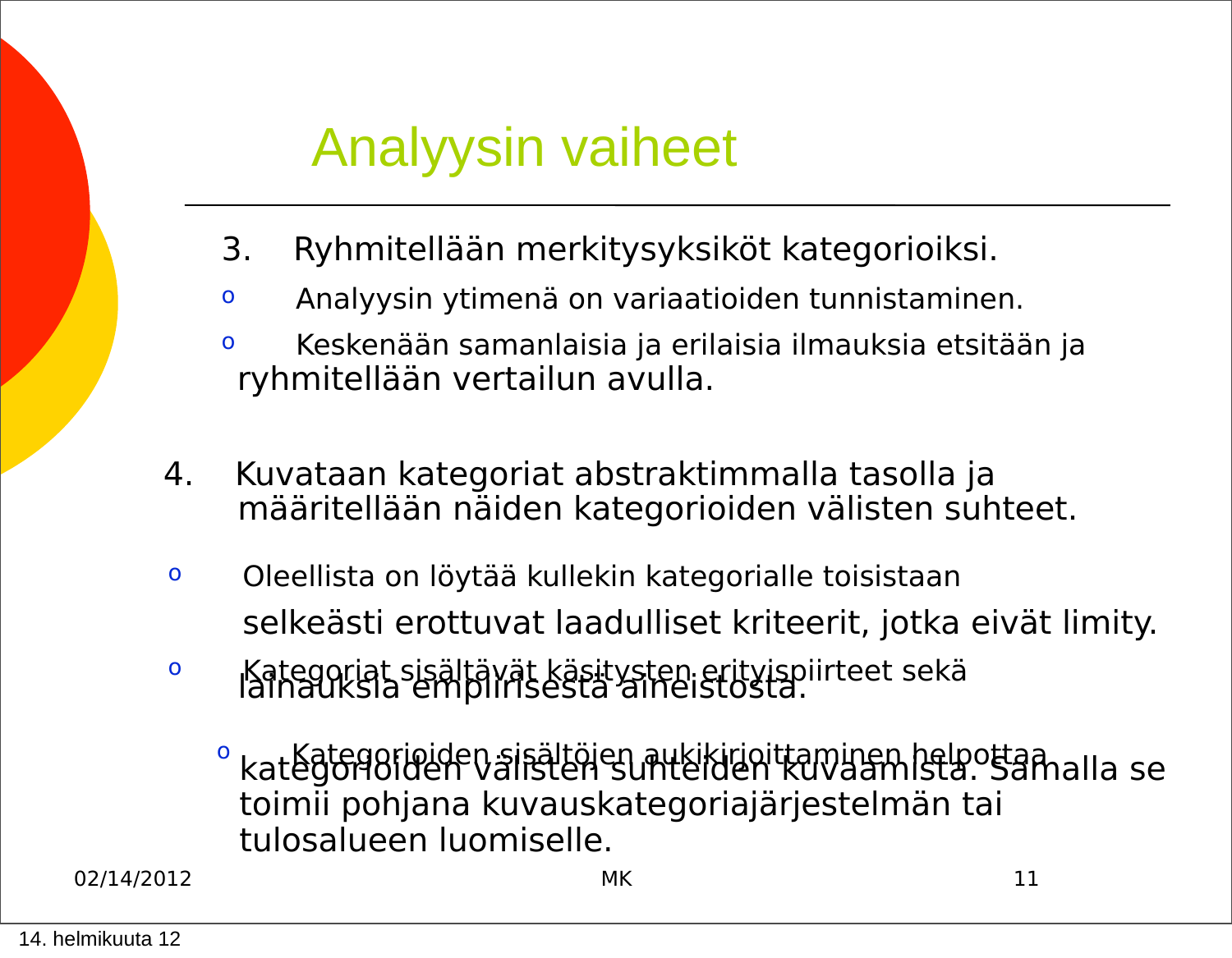

Analyysin vaiheet

3. Ryhmitellään merkitysyksiköt kategorioiksi.
o	Analyysin ytimenä on variaatioiden tunnistaminen.
o	Keskenään samanlaisia ja erilaisia ilmauksia etsitään ja
ryhmitellään vertailun avulla.
4. Kuvataan kategoriat abstraktimmalla tasolla ja
määritellään näiden kategorioiden välisten suhteet.
o	Oleellista on löytää kullekin kategorialle toisistaan
 	selkeästi erottuvat laadulliset kriteerit, jotka eivät limity.
o	Kategoriat sisältävät käsitysten erityispiirteet sekä
lainauksia empiirisestä aineistosta.
o	Kategorioiden sisältöjen aukikirjoittaminen helpottaa
kategorioiden välisten suhteiden kuvaamista. Samalla se
toimii pohjana kuvauskategoriajärjestelmän tai
tulosalueen luomiselle.
02/14/2012	MK	11
 14. helmikuuta 12